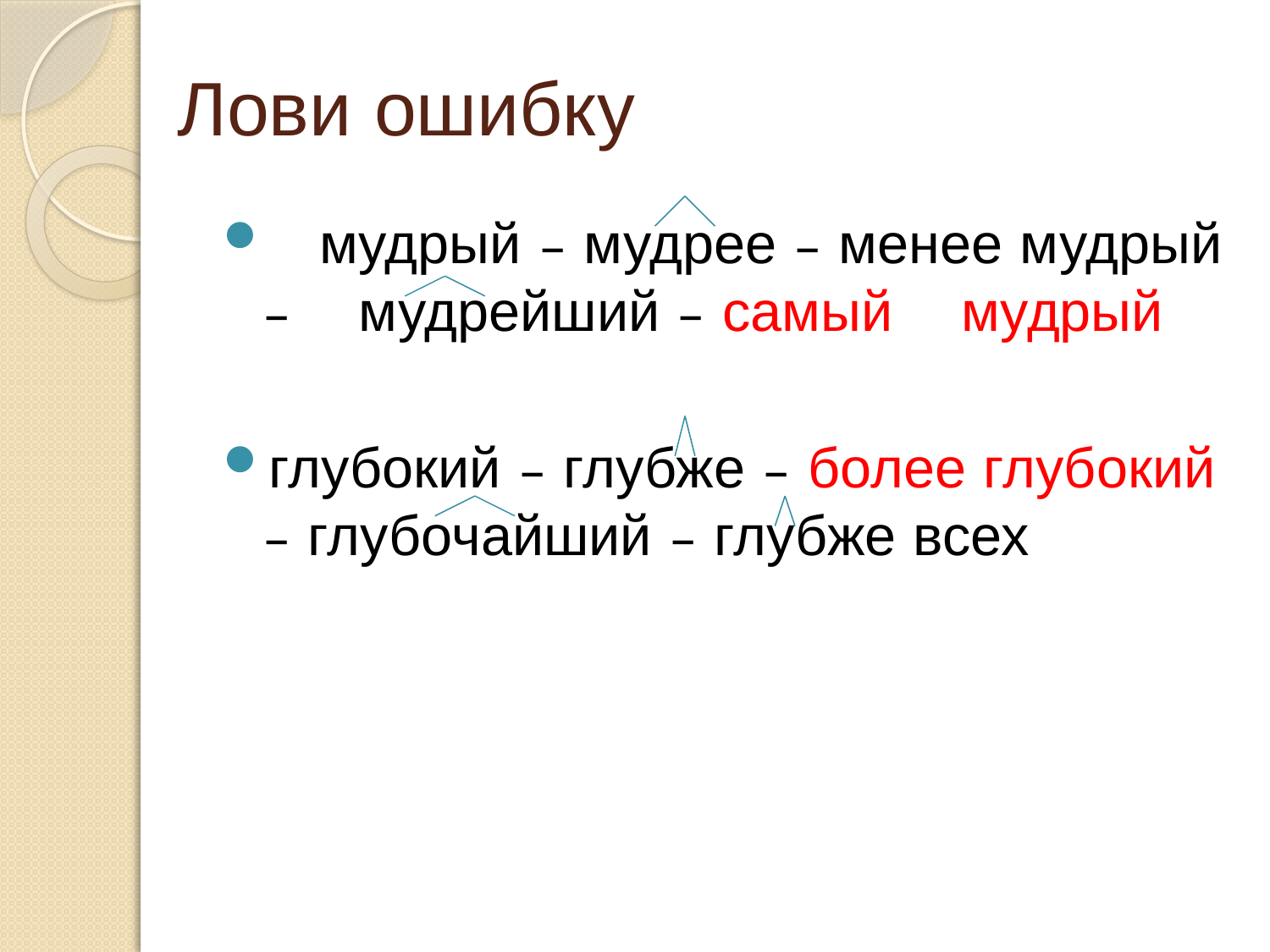

# Лови ошибку
   мудрый – мудрее – менее мудрый –    мудрейший – самый    мудрый

глубокий – глубже – более глубокий – глубочайший – глубже всех